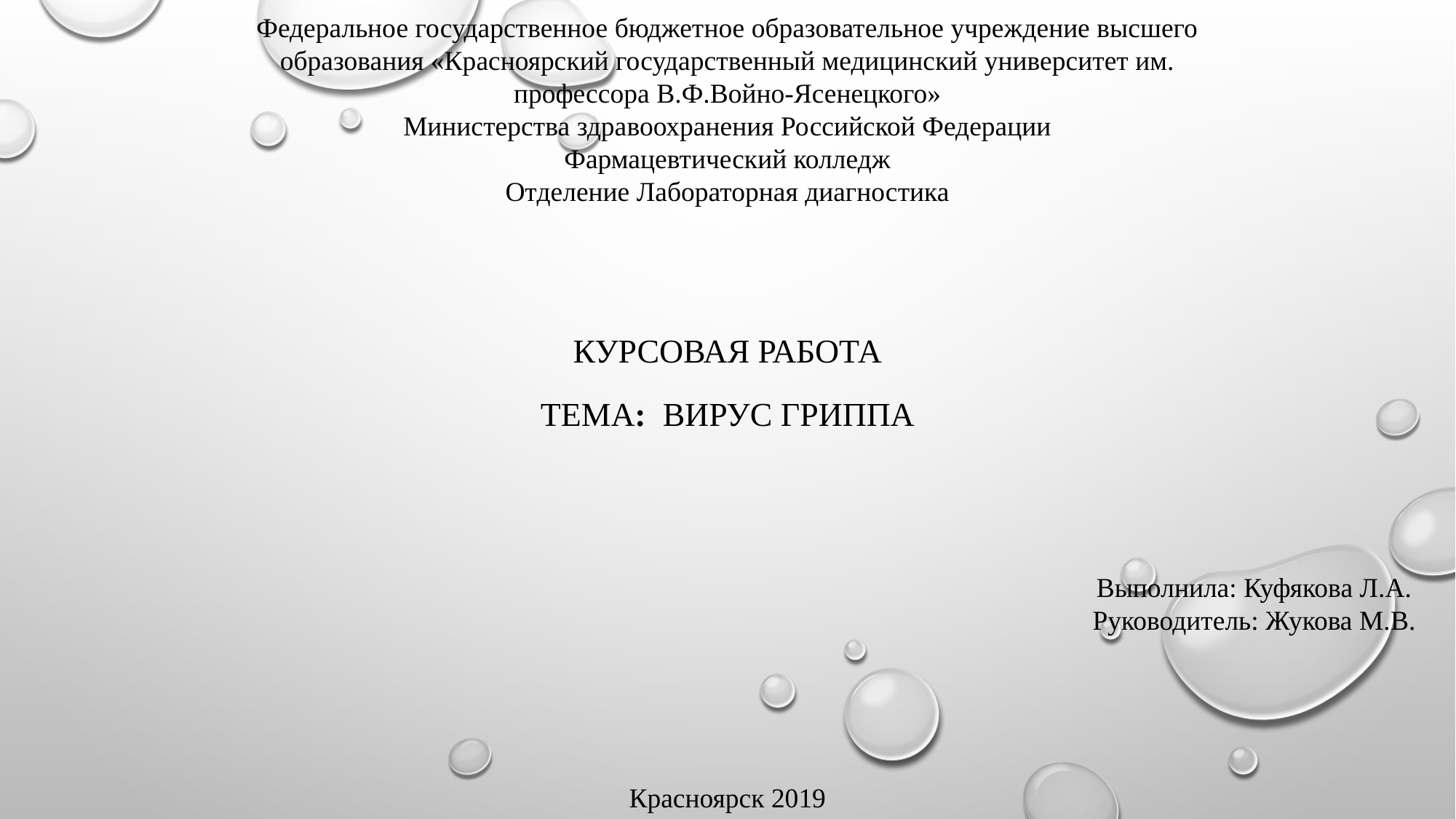

# Федеральное государственное бюджетное образовательное учреждение высшего образования «Красноярский государственный медицинский университет им. профессора В.Ф.Войно-Ясенецкого» Министерства здравоохранения Российской Федерации Фармацевтический колледж Отделение Лабораторная диагностика
КУРСОВАЯ РАБОТА
Тема:  Вирус гриппа

Выполнила: Куфякова Л.А.
Руководитель: Жукова М.В.
Красноярск 2019